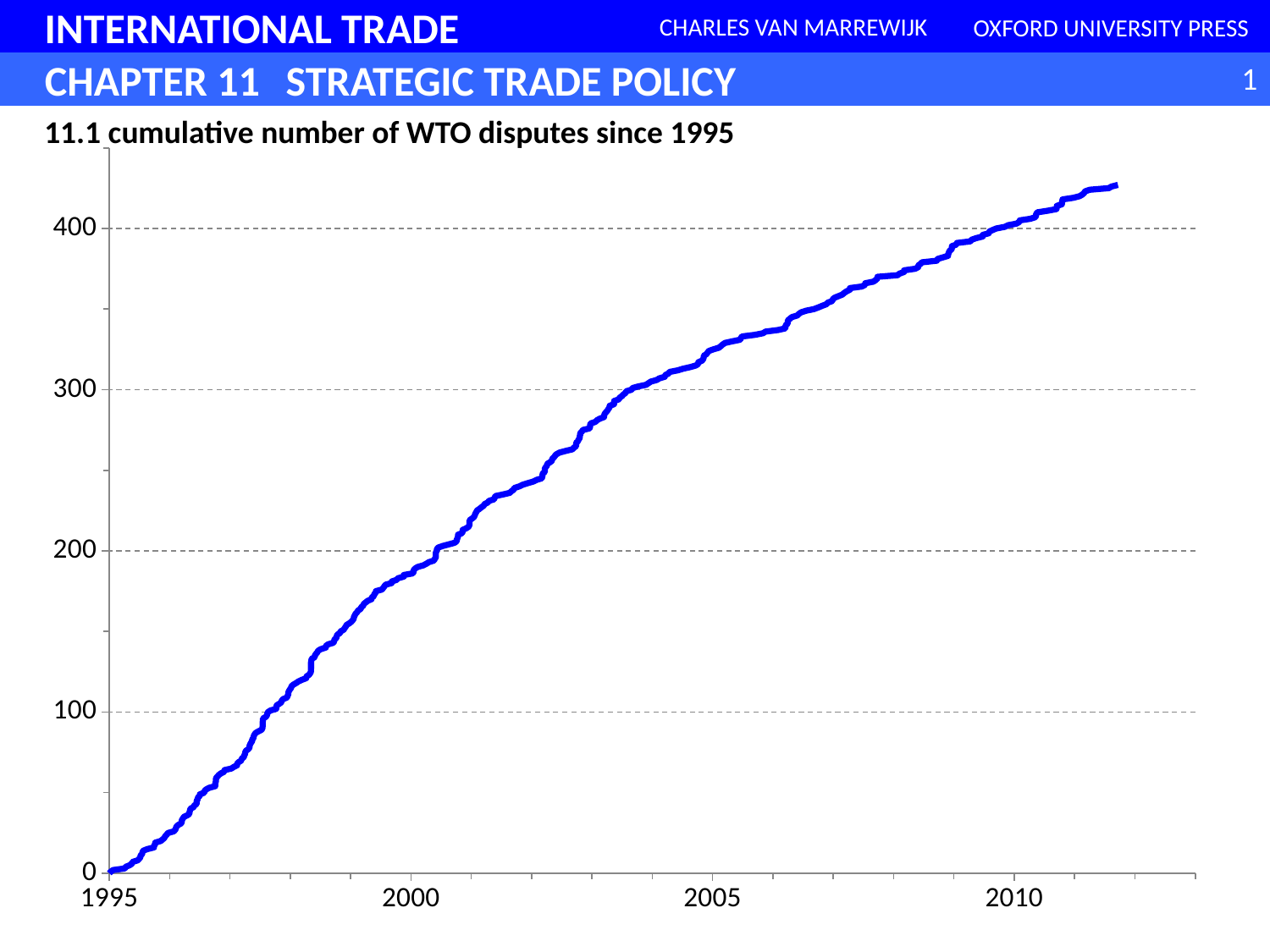

### Chart

| Category |  |
|---|---|
11.1 cumulative number of WTO disputes since 1995